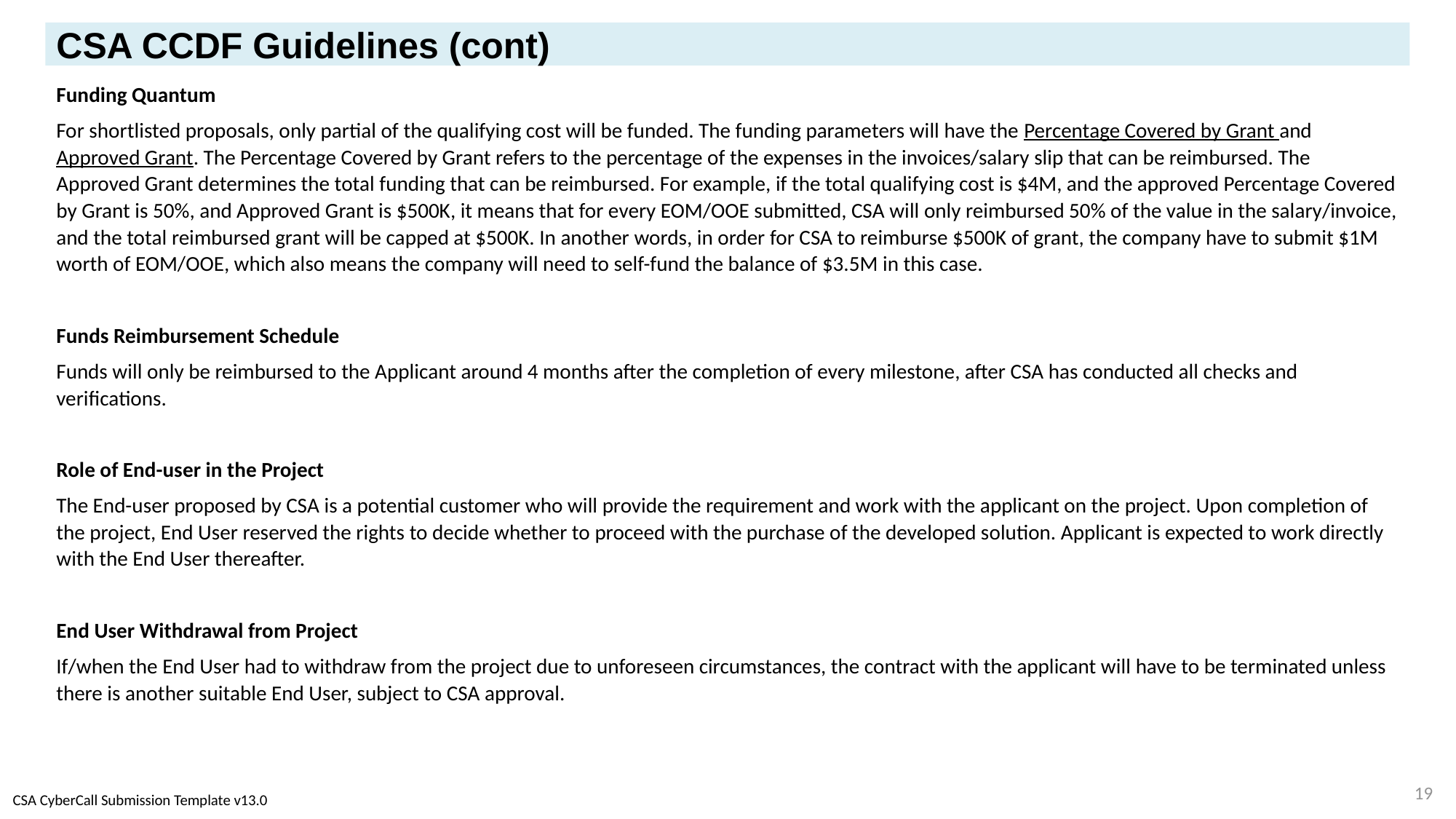

# CSA CCDF Guidelines (cont)
Funding Quantum
For shortlisted proposals, only partial of the qualifying cost will be funded. The funding parameters will have the Percentage Covered by Grant and Approved Grant. The Percentage Covered by Grant refers to the percentage of the expenses in the invoices/salary slip that can be reimbursed. The Approved Grant determines the total funding that can be reimbursed. For example, if the total qualifying cost is $4M, and the approved Percentage Covered by Grant is 50%, and Approved Grant is $500K, it means that for every EOM/OOE submitted, CSA will only reimbursed 50% of the value in the salary/invoice, and the total reimbursed grant will be capped at $500K. In another words, in order for CSA to reimburse $500K of grant, the company have to submit $1M worth of EOM/OOE, which also means the company will need to self-fund the balance of $3.5M in this case.

Funds Reimbursement Schedule
Funds will only be reimbursed to the Applicant around 4 months after the completion of every milestone, after CSA has conducted all checks and verifications.

Role of End-user in the Project
The End-user proposed by CSA is a potential customer who will provide the requirement and work with the applicant on the project. Upon completion of the project, End User reserved the rights to decide whether to proceed with the purchase of the developed solution. Applicant is expected to work directly with the End User thereafter.

End User Withdrawal from Project
If/when the End User had to withdraw from the project due to unforeseen circumstances, the contract with the applicant will have to be terminated unless there is another suitable End User, subject to CSA approval.

19